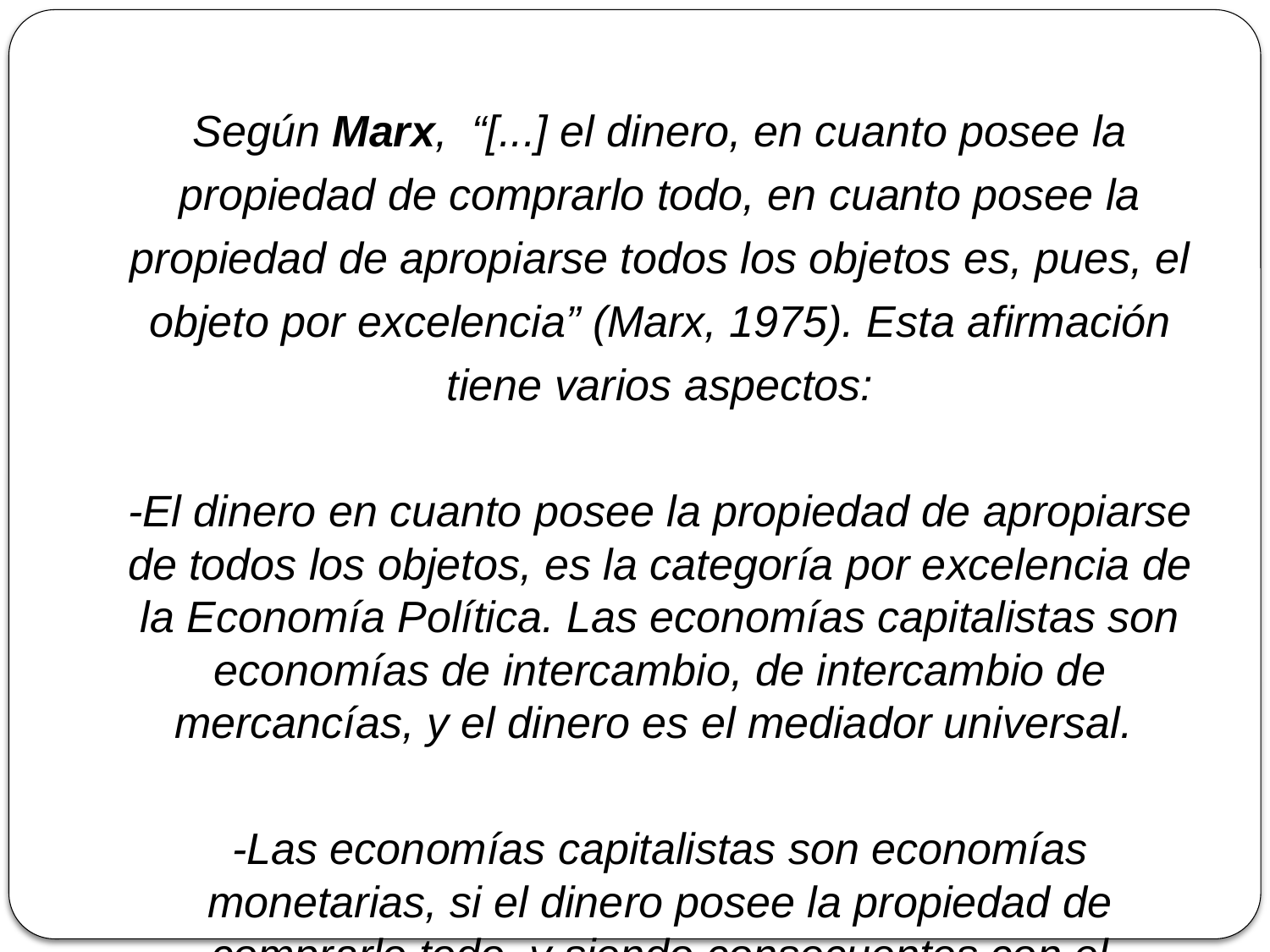

Según Marx,  “[...] el dinero, en cuanto posee la propiedad de comprarlo todo, en cuanto posee la propiedad de apropiarse todos los objetos es, pues, el objeto por excelencia” (Marx, 1975). Esta afirmación tiene varios aspectos:

-El dinero en cuanto posee la propiedad de apropiarse de todos los objetos, es la categoría por excelencia de la Economía Política. Las economías capitalistas son economías de intercambio, de intercambio de mercancías, y el dinero es el mediador universal.

-Las economías capitalistas son economías monetarias, si el dinero posee la propiedad de comprarlo todo, y siendo consecuentes con el concepto de trabajo alienado del primer Manuscrito, el dinero no es más que la alienación general y abstracta del capitalismo en su conjunto.